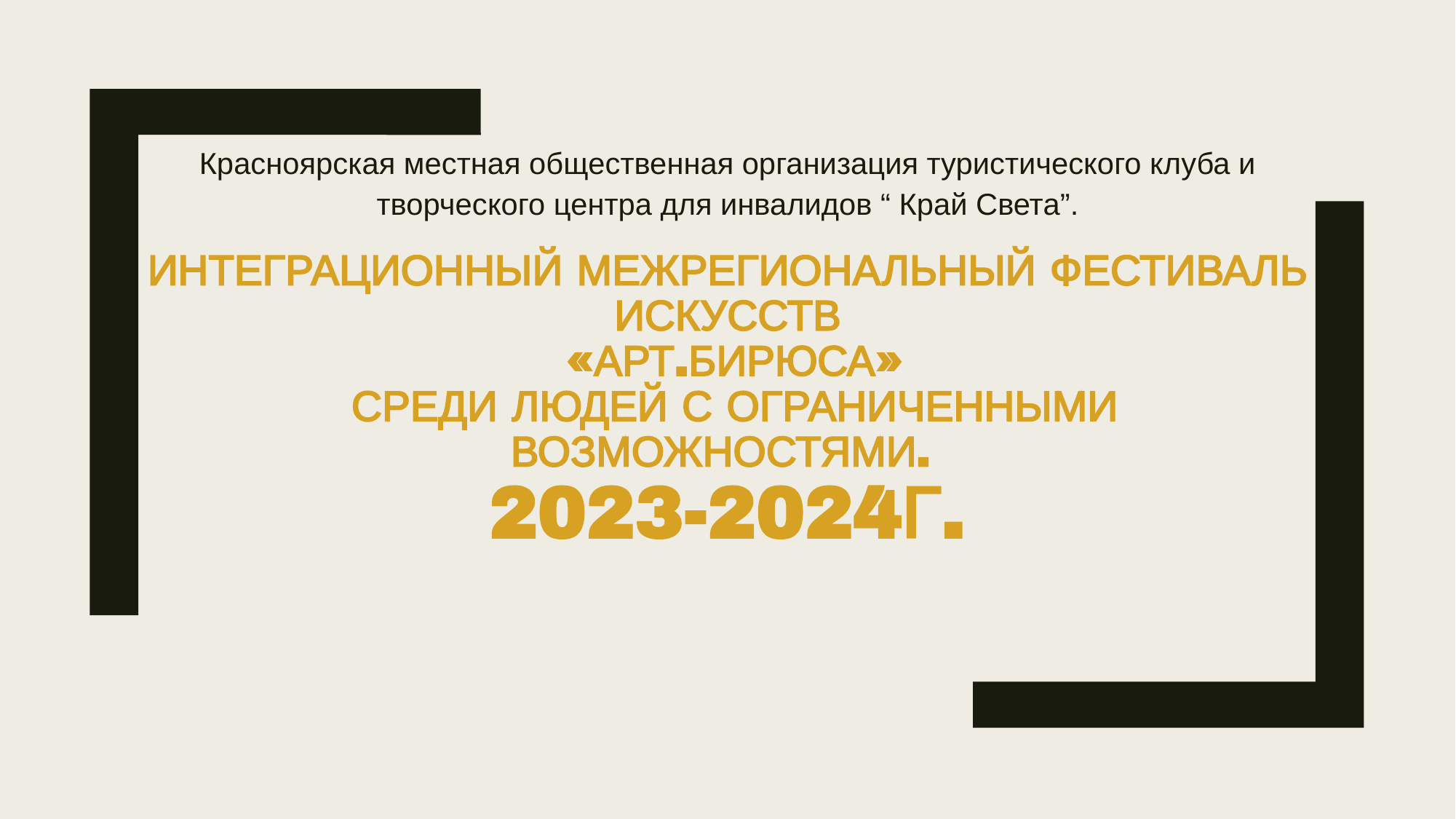

Красноярская местная общественная организация туристического клуба и творческого центра для инвалидов “ Край Света”.
# Интеграционный Межрегиональный фестиваль искусств «Арт.Бирюса» среди людей с ограниченными возможностями. 2023-2024г.